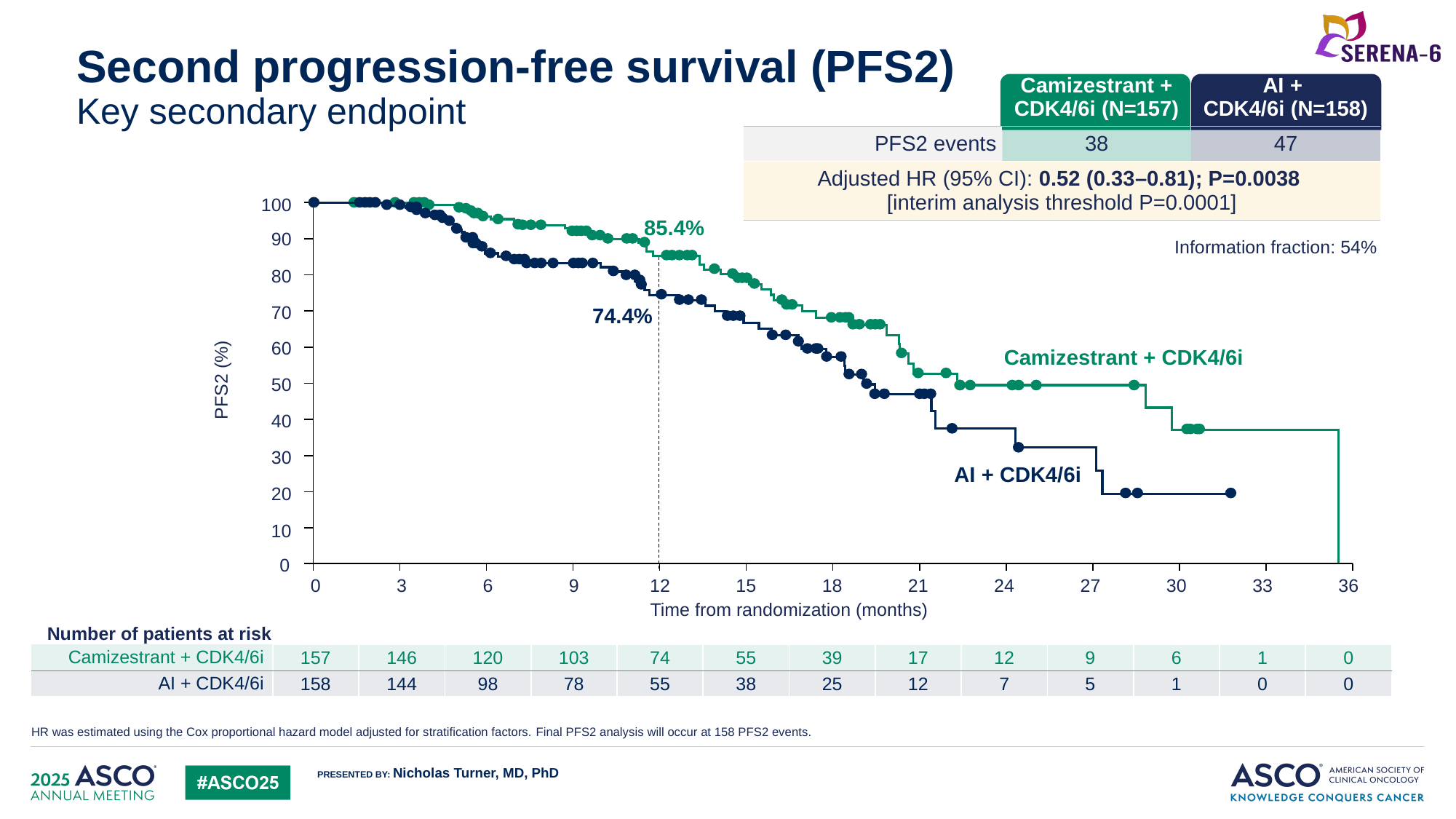

# Second progression-free survival (PFS2) Key secondary endpoint
|  | Camizestrant + CDK4/6i (N=157) | AI + CDK4/6i (N=158) |
| --- | --- | --- |
| PFS2 events | 38 | 47 |
| Adjusted HR (95% CI): 0.52 (0.33–0.81); P=0.0038 [interim analysis threshold P=0.0001] |  |  |

100
90
80
70
60
PFS2 (%)
50
40
30
20
10
0

85.4%
Information fraction: 54%
74.4%
Camizestrant + CDK4/6i

AI + CDK4/6i
|  | 0 | 3 | 6 | 9 | 12 | 15 | 18 | 21 | 24 | 27 | 30 | 33 | 36 |
| --- | --- | --- | --- | --- | --- | --- | --- | --- | --- | --- | --- | --- | --- |
|  | Time from randomization (months) |  |  |  |  |  |  |  |  |  |  |  |  |
| Number of patients at risk |  |  |  |  |  |  |  |  |  |  |  |  |  |
| Camizestrant + CDK4/6i | 157 | 146 | 120 | 103 | 74 | 55 | 39 | 17 | 12 | 9 | 6 | 1 | 0 |
| AI + CDK4/6i | 158 | 144 | 98 | 78 | 55 | 38 | 25 | 12 | 7 | 5 | 1 | 0 | 0 |
HR was estimated using the Cox proportional hazard model adjusted for stratification factors. Final PFS2 analysis will occur at 158 PFS2 events.